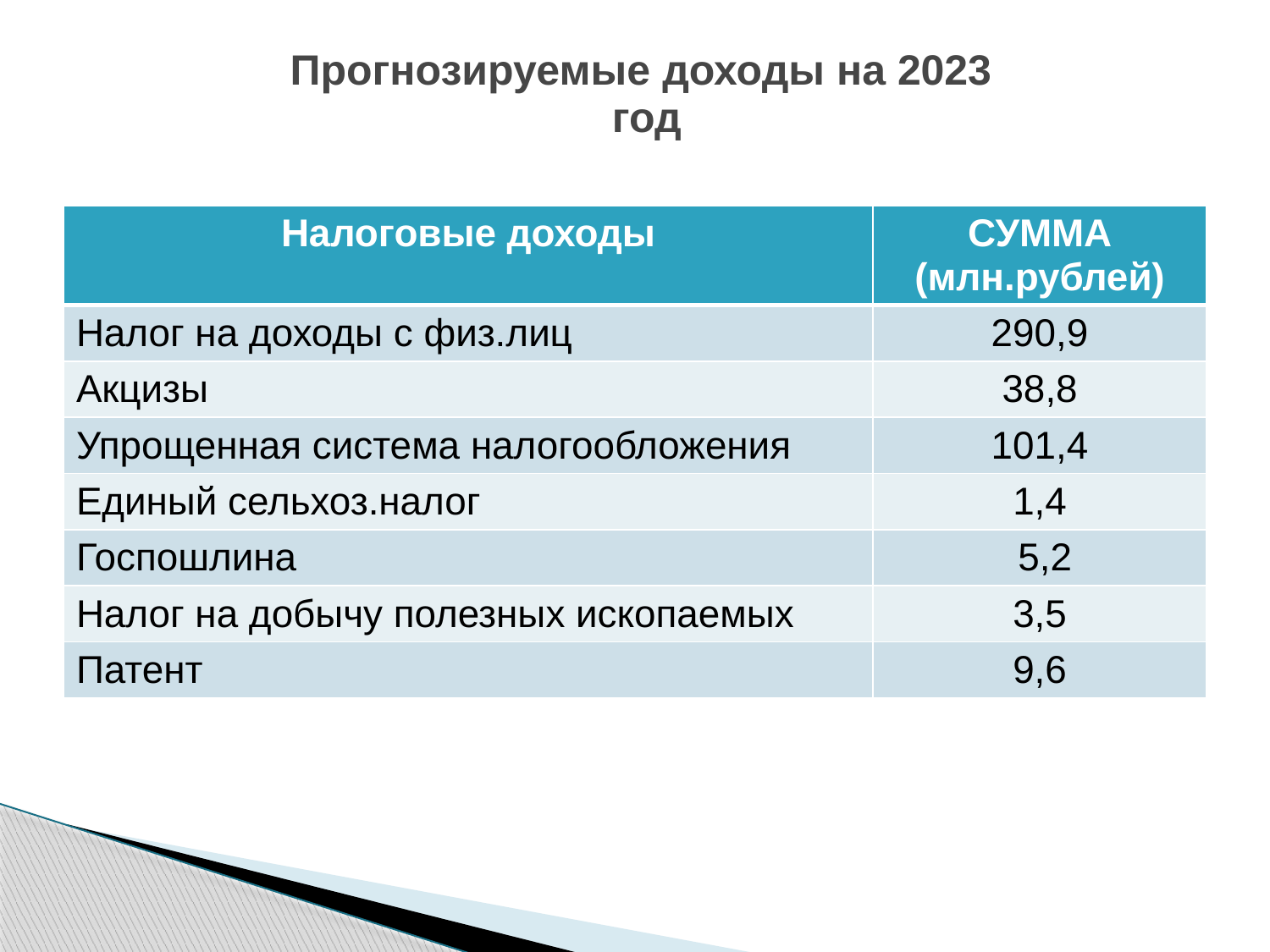

# Прогнозируемые доходы на 2023 год
| Налоговые доходы | СУММА (млн.рублей) |
| --- | --- |
| Налог на доходы с физ.лиц | 290,9 |
| Акцизы | 38,8 |
| Упрощенная система налогообложения | 101,4 |
| Единый сельхоз.налог | 1,4 |
| Госпошлина | 5,2 |
| Налог на добычу полезных ископаемых | 3,5 |
| Патент | 9,6 |